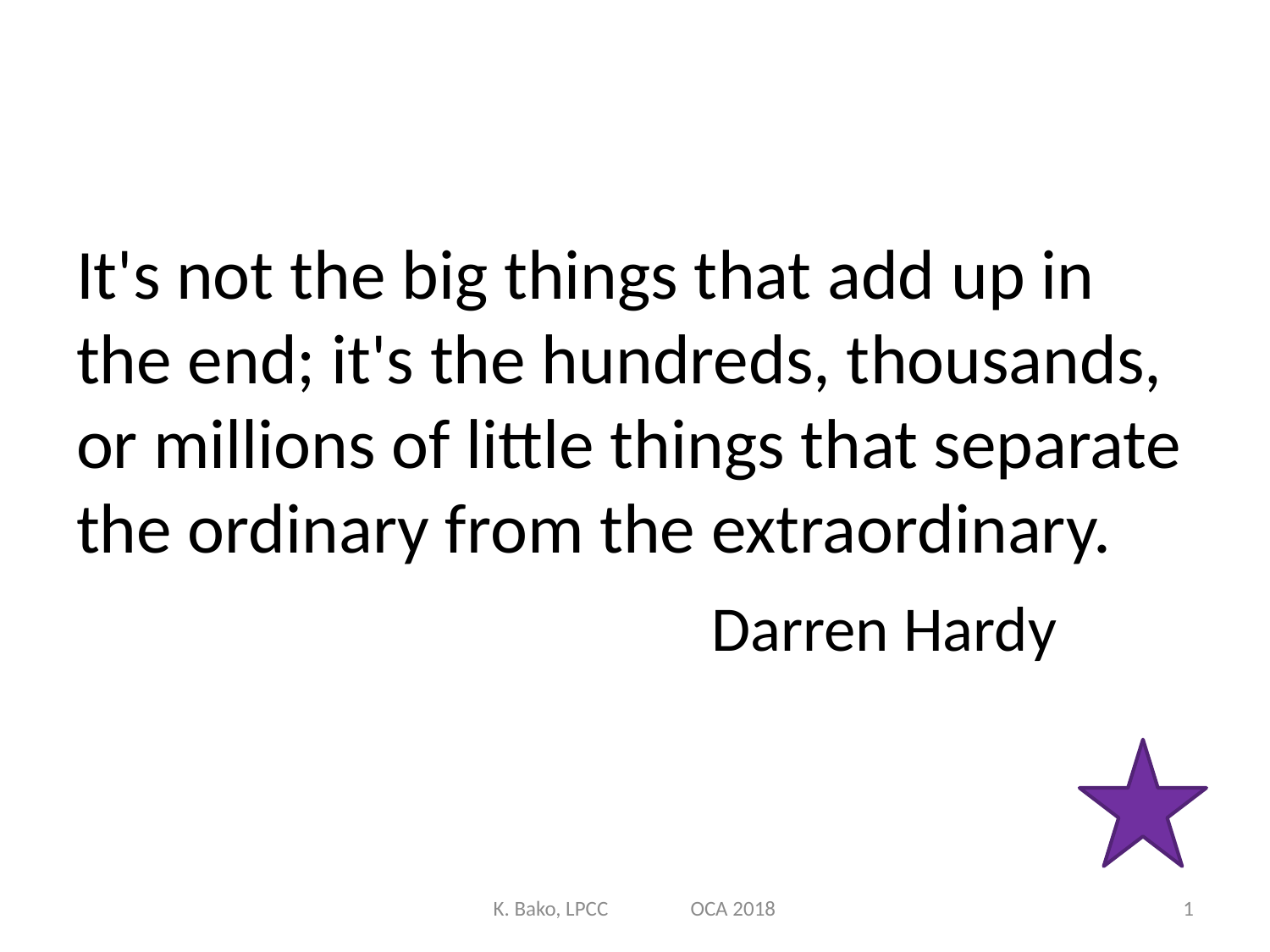

It's not the big things that add up in the end; it's the hundreds, thousands, or millions of little things that separate the ordinary from the extraordinary.
					Darren Hardy

K. Bako, LPCC                 OCA 2018
1